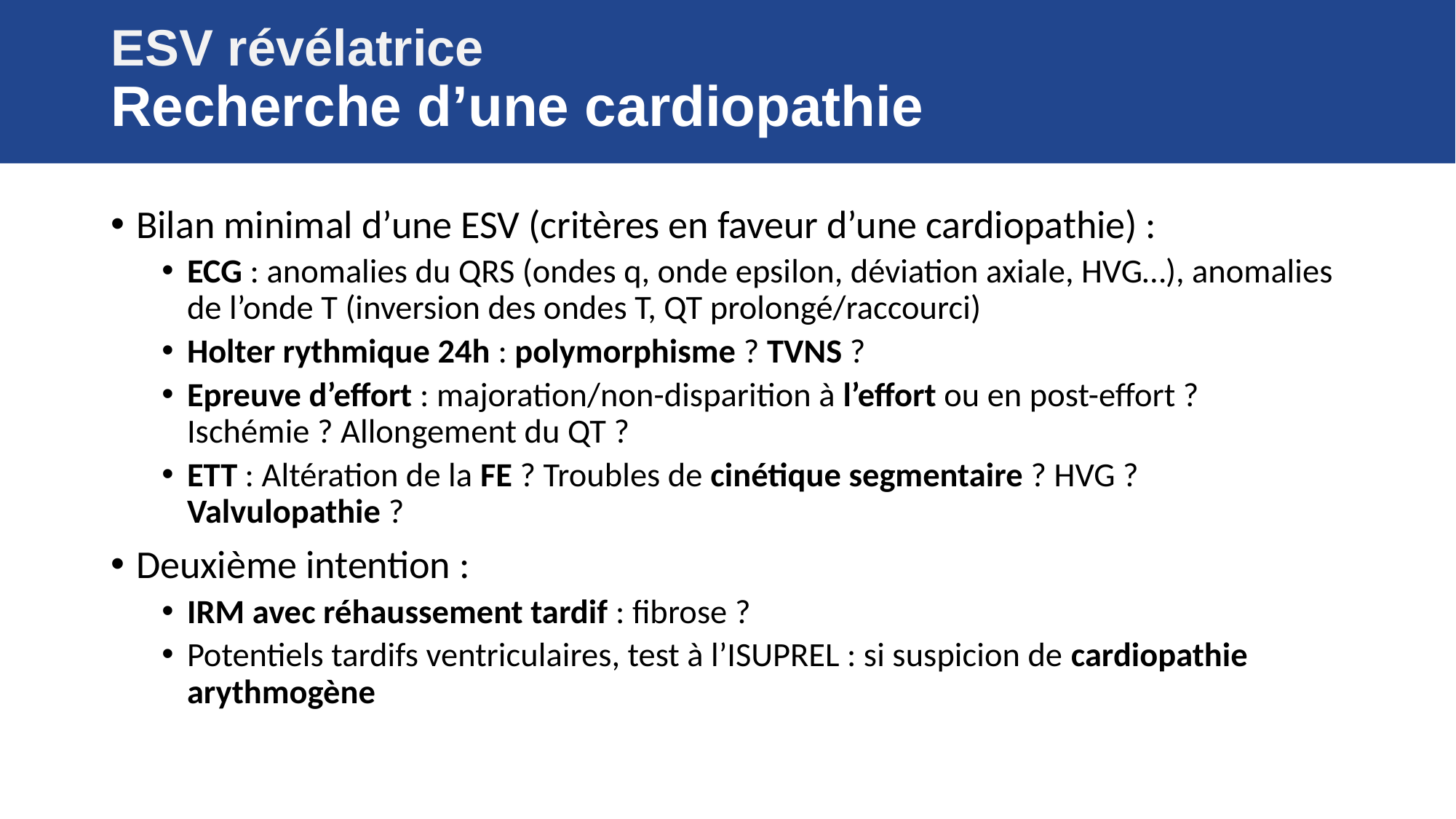

# ESV révélatrice Recherche d’une cardiopathie
Bilan minimal d’une ESV (critères en faveur d’une cardiopathie) :
ECG : anomalies du QRS (ondes q, onde epsilon, déviation axiale, HVG…), anomalies de l’onde T (inversion des ondes T, QT prolongé/raccourci)
Holter rythmique 24h : polymorphisme ? TVNS ?
Epreuve d’effort : majoration/non-disparition à l’effort ou en post-effort ? Ischémie ? Allongement du QT ?
ETT : Altération de la FE ? Troubles de cinétique segmentaire ? HVG ?  Valvulopathie ?
Deuxième intention :
IRM avec réhaussement tardif : fibrose ?
Potentiels tardifs ventriculaires, test à l’ISUPREL : si suspicion de cardiopathie arythmogène